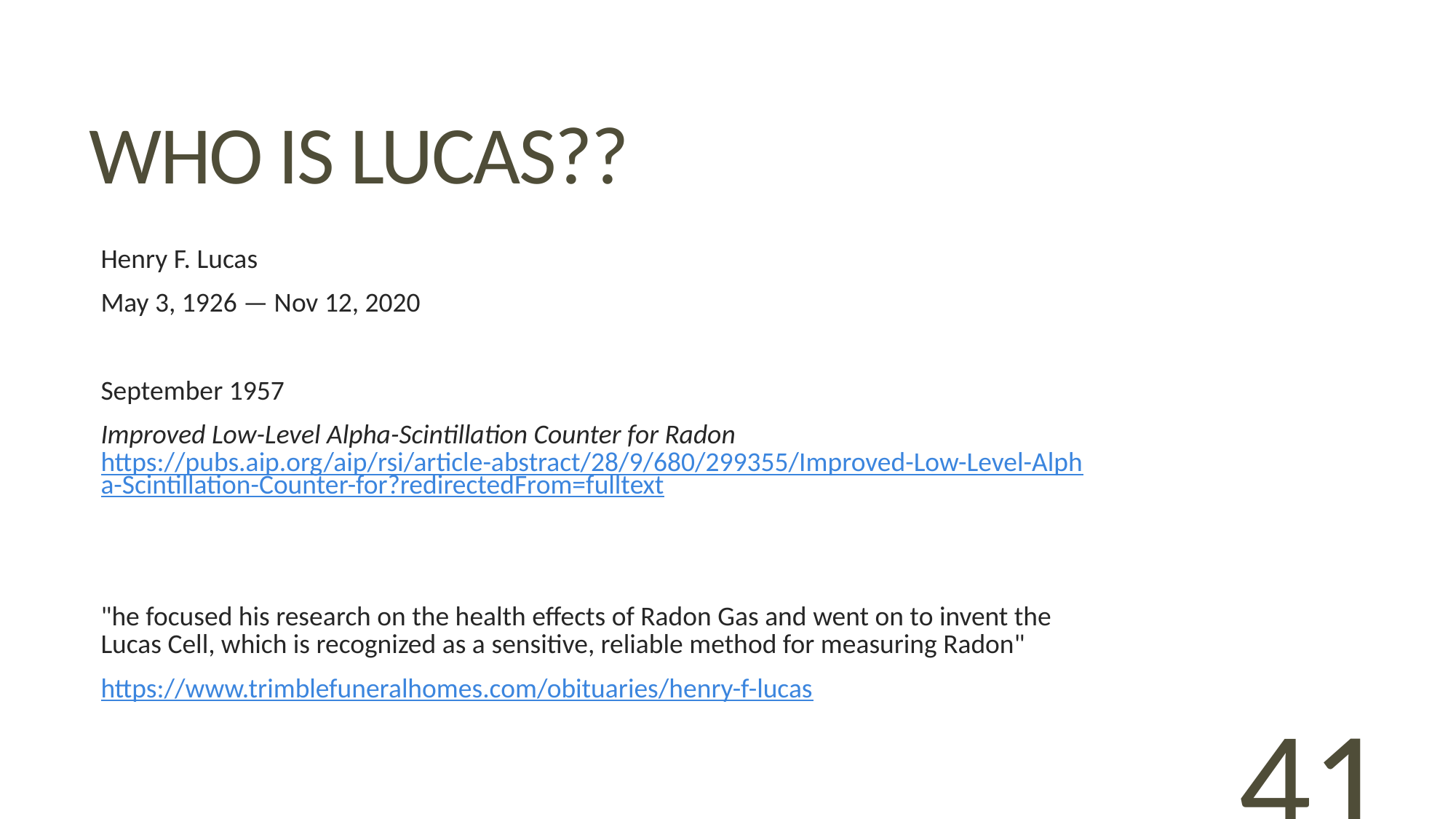

# WHO IS LUCAS??
Henry F. Lucas
May 3, 1926 — Nov 12, 2020

September 1957
Improved Low-Level Alpha-Scintillation Counter for Radon https://pubs.aip.org/aip/rsi/article-abstract/28/9/680/299355/Improved-Low-Level-Alpha-Scintillation-Counter-for?redirectedFrom=fulltext

"he focused his research on the health effects of Radon Gas and went on to invent the Lucas Cell, which is recognized as a sensitive, reliable method for measuring Radon"
https://www.trimblefuneralhomes.com/obituaries/henry-f-lucas

41